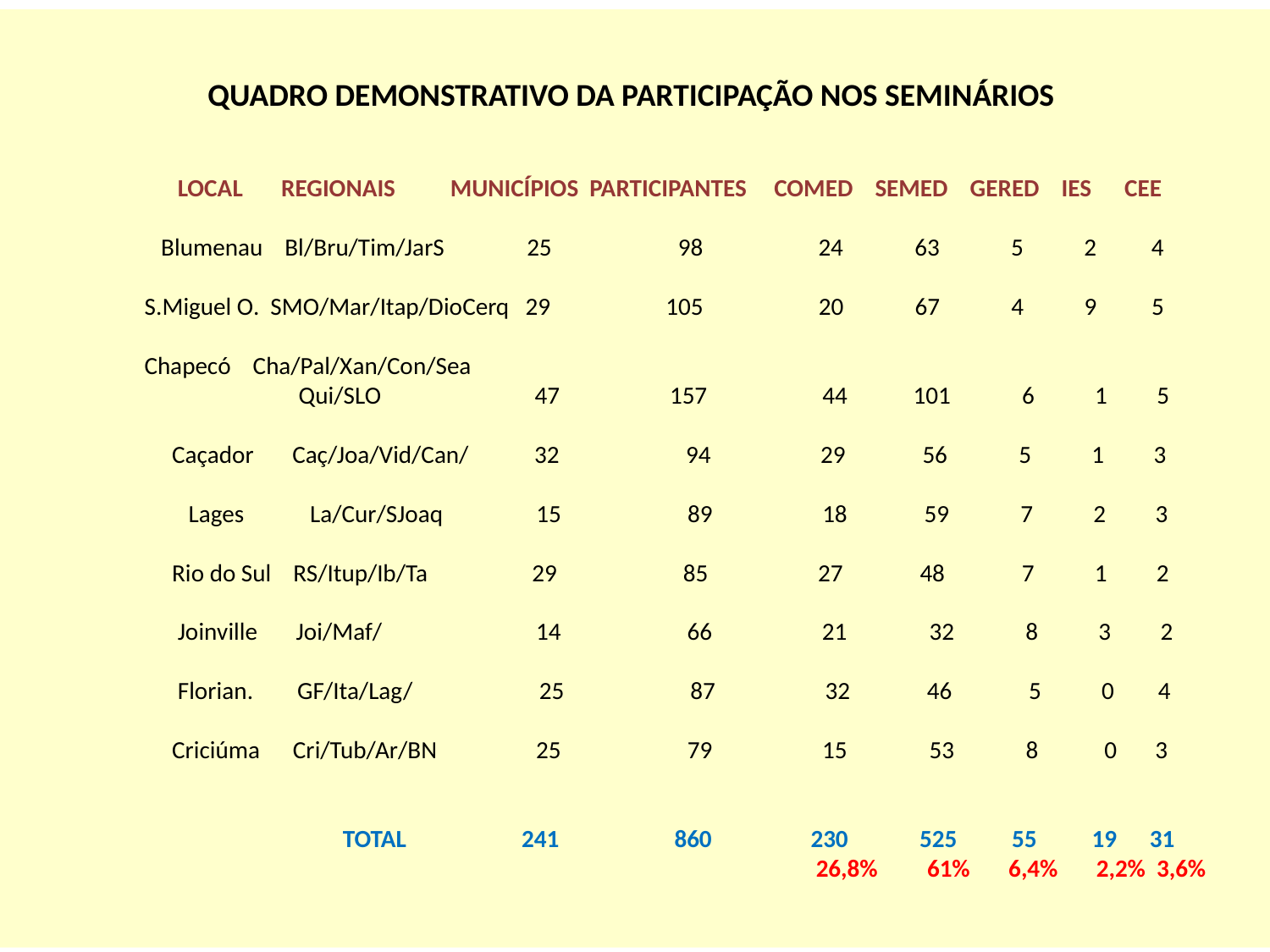

QUADRO DEMONSTRATIVO DA PARTICIPAÇÃO NOS SEMINÁRIOS

                              LOCAL       REGIONAIS          MUNICÍPIOS  PARTICIPANTES     COMED    SEMED    GERED    IES      CEE

                           Blumenau    Bl/Bru/Tim/JarS               25                       98                     24             63             5           2          4

                        S.Miguel O.  SMO/Mar/Itap/DioCerq   29                     105                     20             67             4           9          5

                        Chapecó    Cha/Pal/Xan/Con/Sea
                                                    Qui/SLO                            47                    157                     44            101             6           1         5

                             Caçador       Caç/Joa/Vid/Can/            32                       94                    29              56             5           1         3

                                Lages            La/Cur/SJoaq                 15                       89                    18              59             7           2         3

                             Rio do Sul    RS/Itup/Ib/Ta                   29                       85                    27              48              7           1         2

                              Joinville       Joi/Maf/                            14                       66                    21               32             8           3         2

                              Florian.        GF/Ita/Lag/                       25                       87                    32              46              5           0        4

                             Criciúma      Cri/Tub/Ar/BN                  25                       79                    15               53             8            0       3

                                                            TOTAL                     241                     860                  230             525          55          19      31
                                                                                                                                                  26,8%         61%       6,4%       2,2%  3,6%